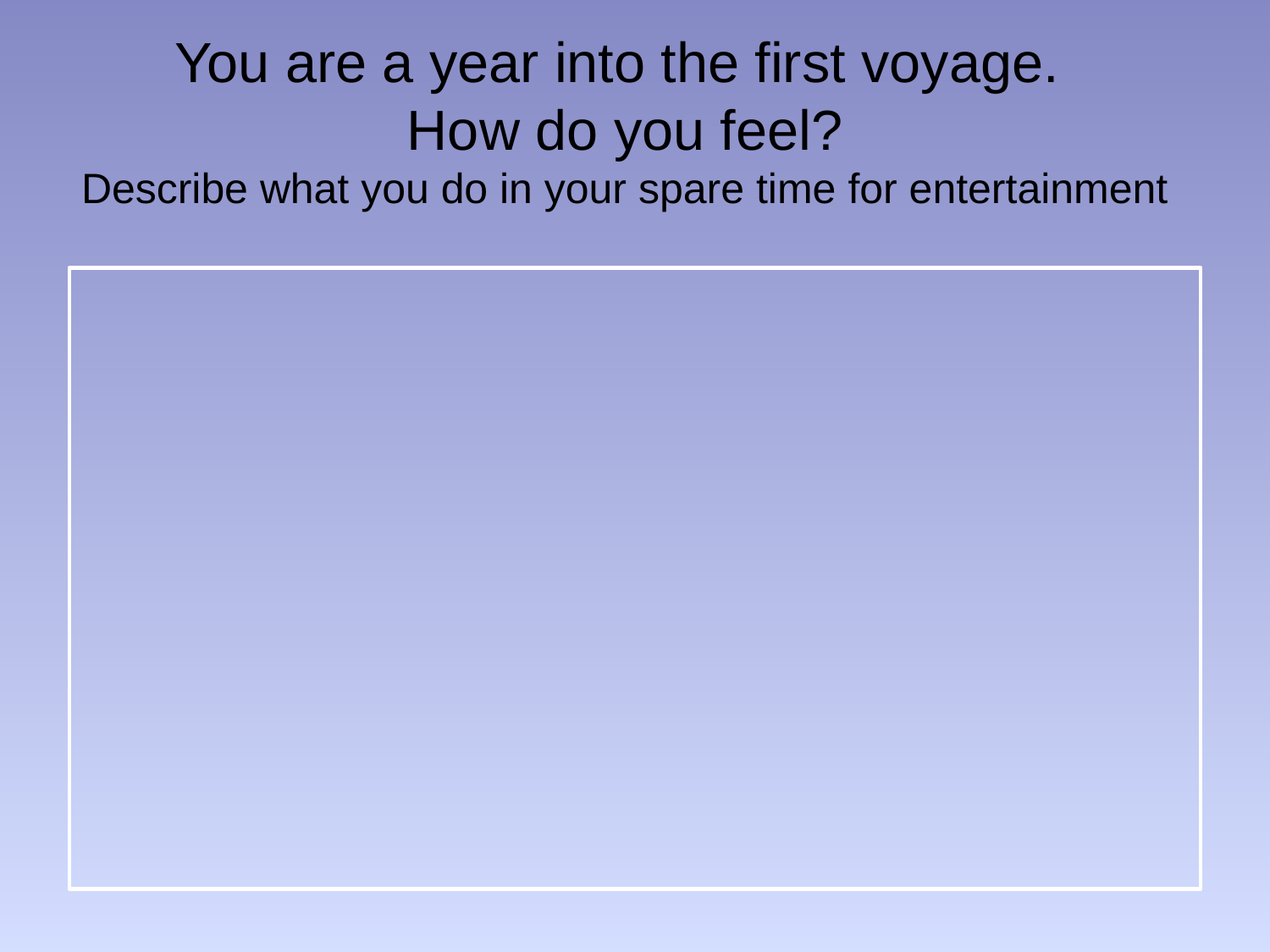

You are a year into the first voyage.
How do you feel?
Describe what you do in your spare time for entertainment